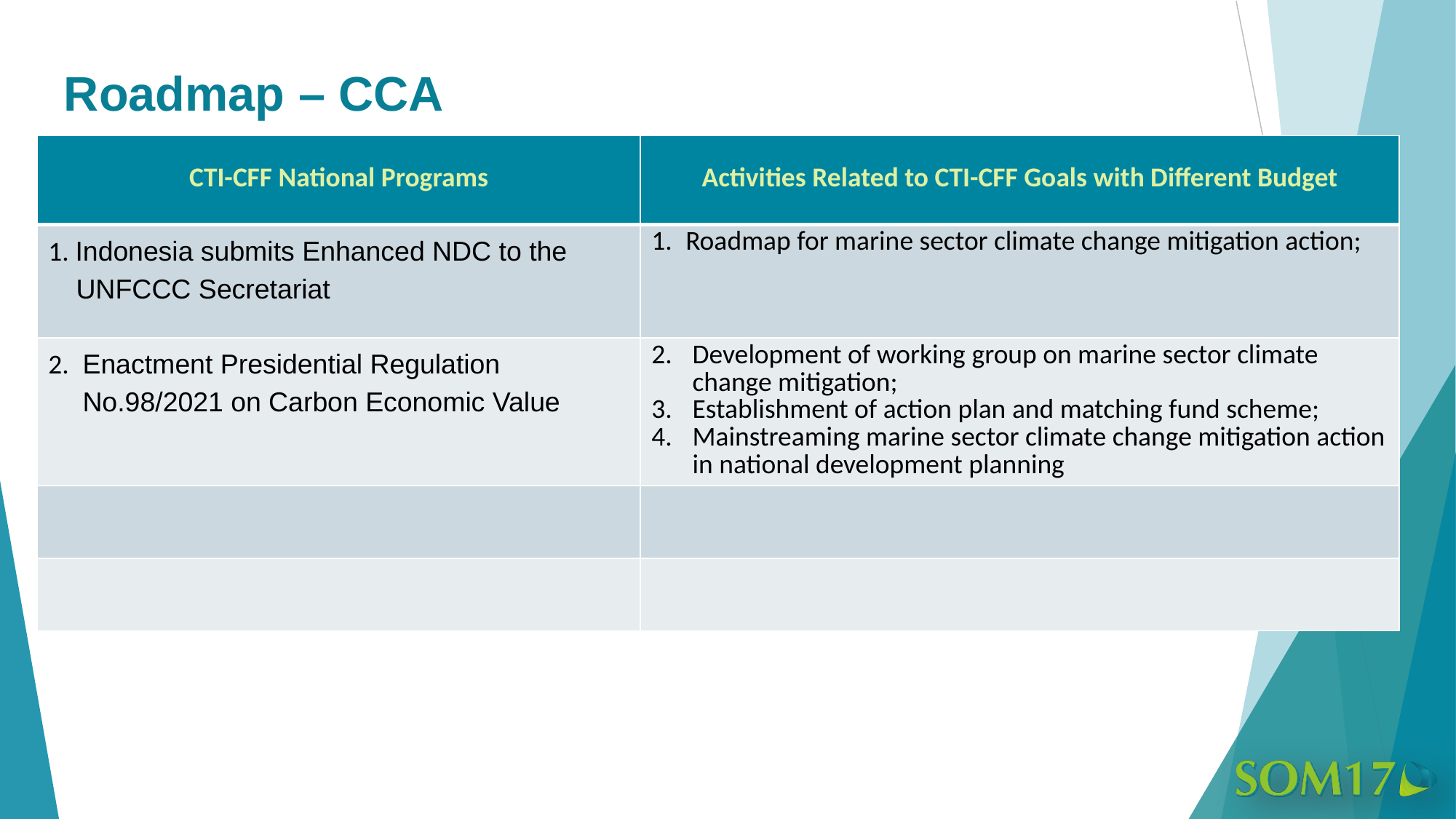

# Roadmap – CCA
| CTI-CFF National Programs | Activities Related to CTI-CFF Goals with Different Budget |
| --- | --- |
| 1. Indonesia submits Enhanced NDC to the UNFCCC Secretariat | Roadmap for marine sector climate change mitigation action; |
| 2. Enactment Presidential Regulation No.98/2021 on Carbon Economic Value | Development of working group on marine sector climate change mitigation; Establishment of action plan and matching fund scheme; Mainstreaming marine sector climate change mitigation action in national development planning |
|  |  |
|  |  |